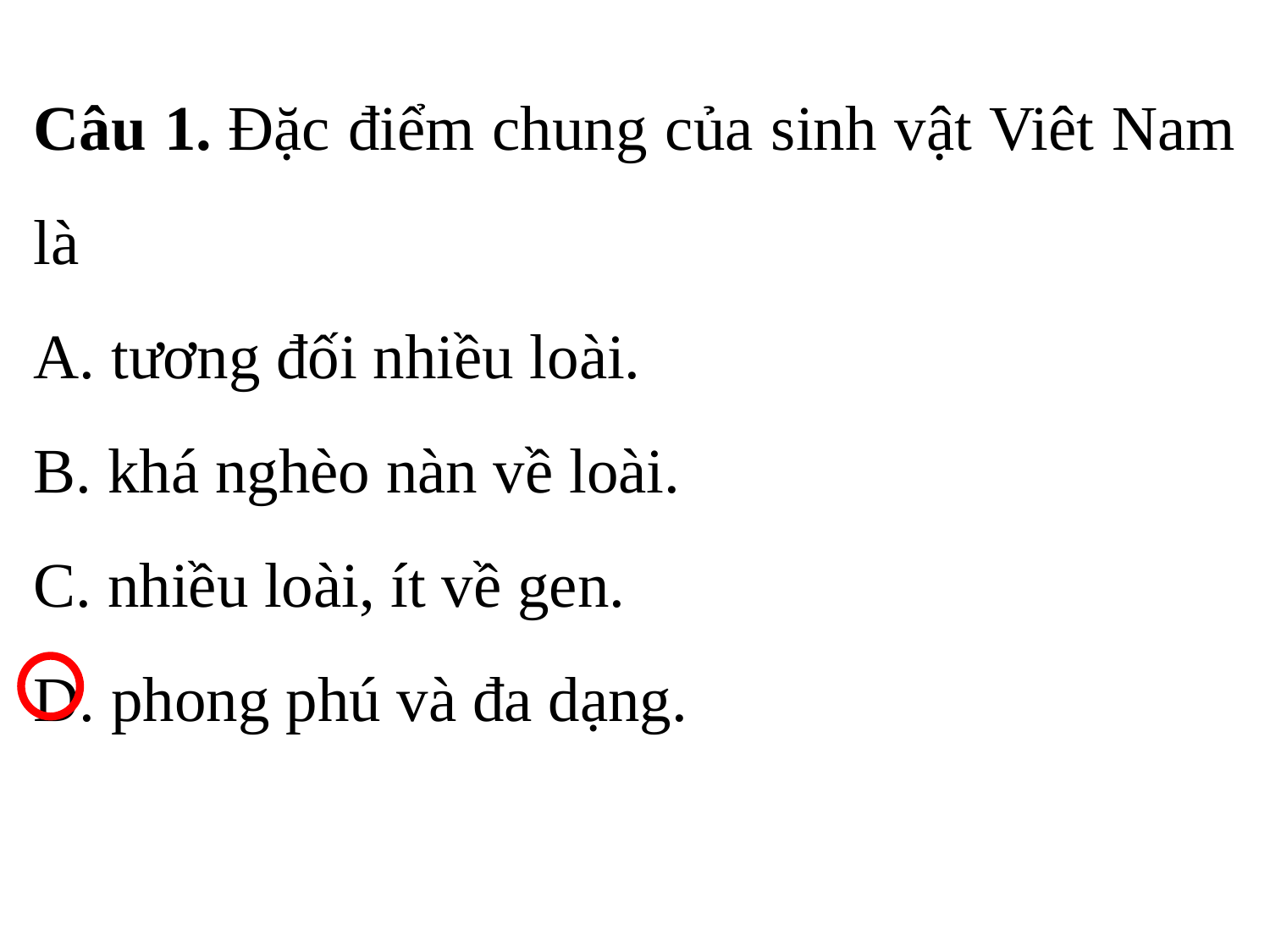

Câu 1. Đặc điểm chung của sinh vật Viêt Nam là
A. tương đối nhiều loài.
B. khá nghèo nàn về loài.
C. nhiều loài, ít về gen.
D. phong phú và đa dạng.